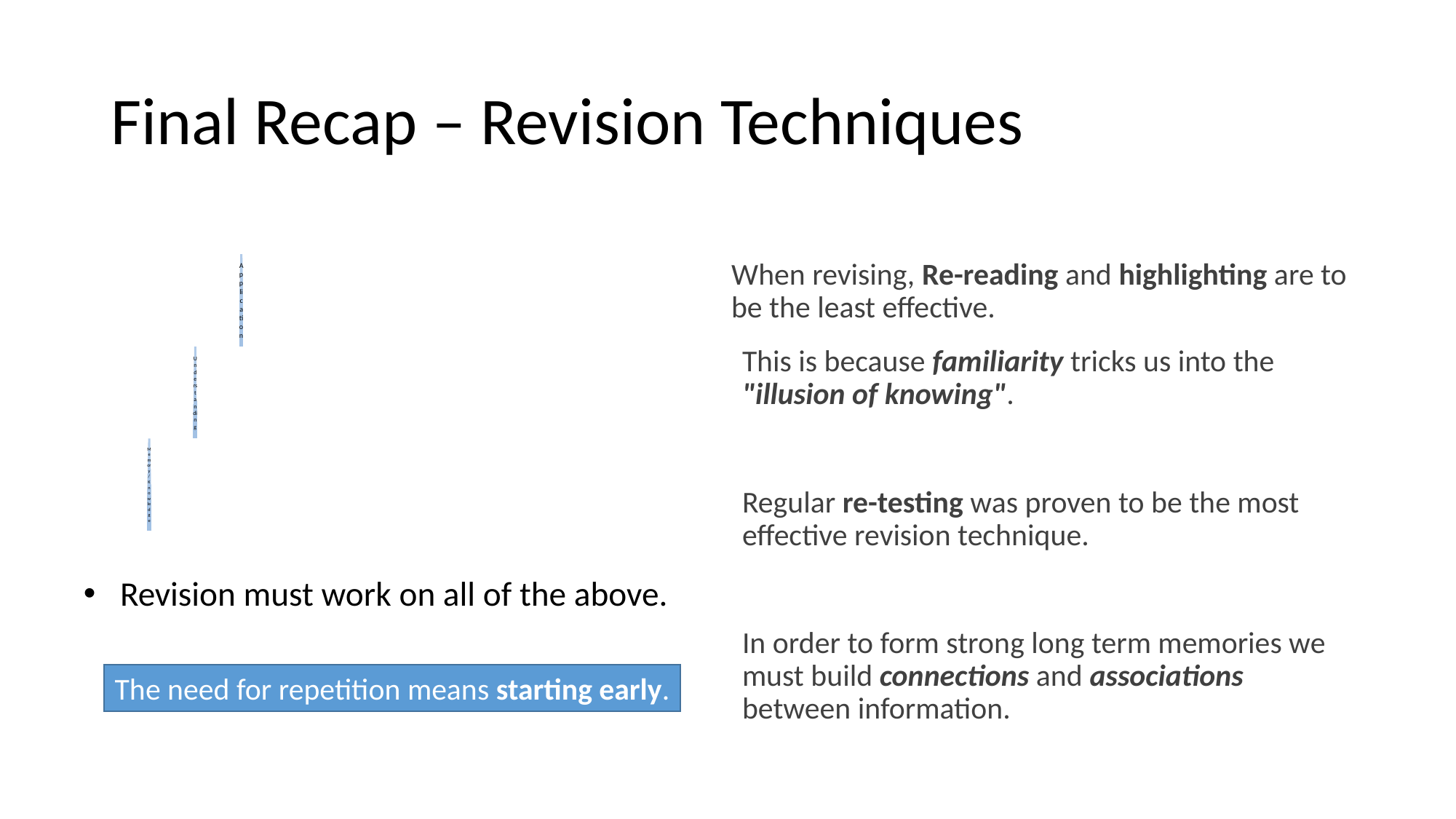

# Final Recap – Revision Techniques
When revising, Re-reading and highlighting are to be the least effective.
This is because familiarity tricks us into the "illusion of knowing".

Regular re-testing was proven to be the most effective revision technique.

In order to form strong long term memories we must build connections and associations between information.
Application
Understanding
Memory / Knowledge

Revision must work on all of the above.

The need for repetition means starting early.